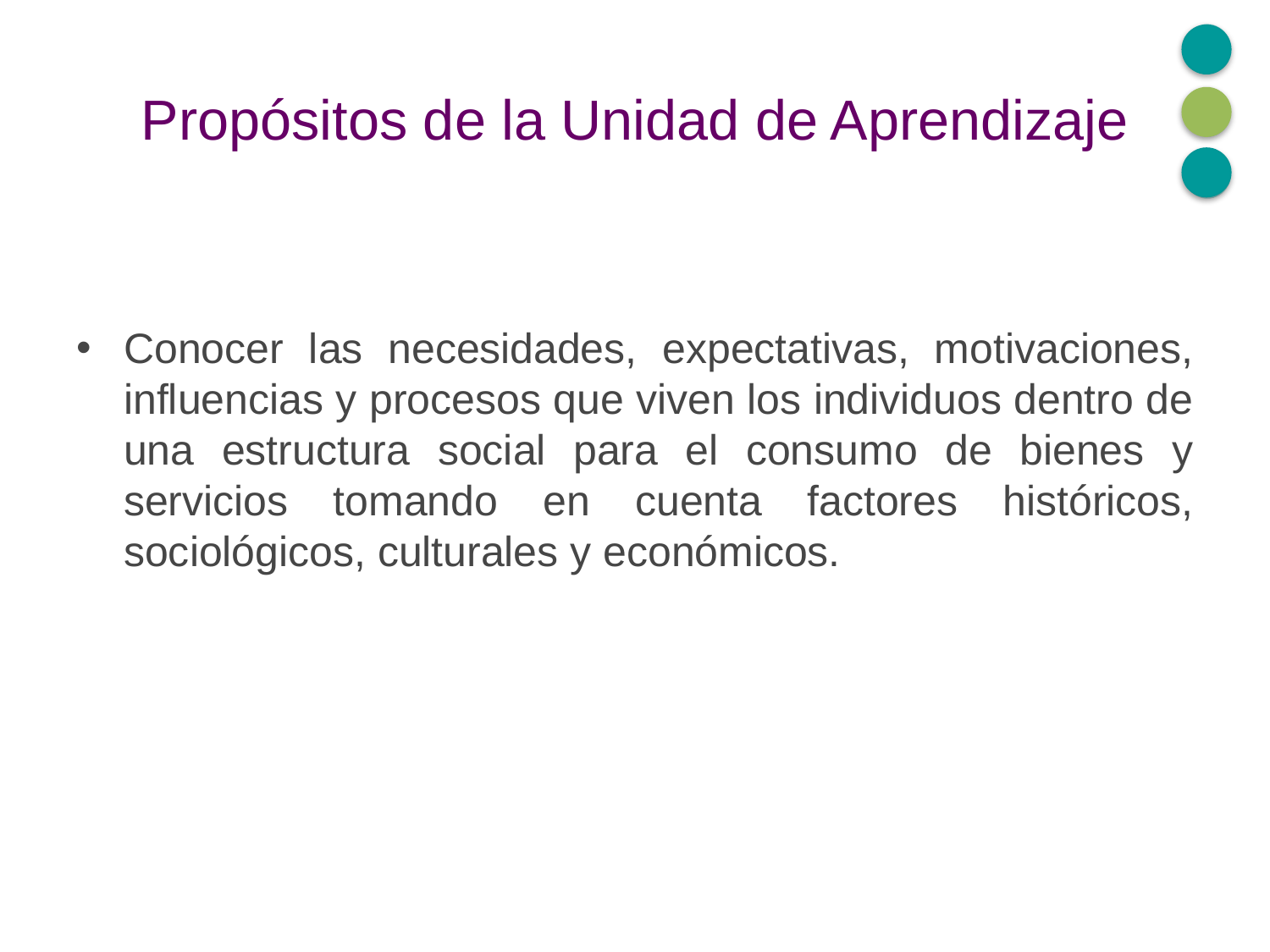

# Propósitos de la Unidad de Aprendizaje
Conocer las necesidades, expectativas, motivaciones, influencias y procesos que viven los individuos dentro de una estructura social para el consumo de bienes y servicios tomando en cuenta factores históricos, sociológicos, culturales y económicos.